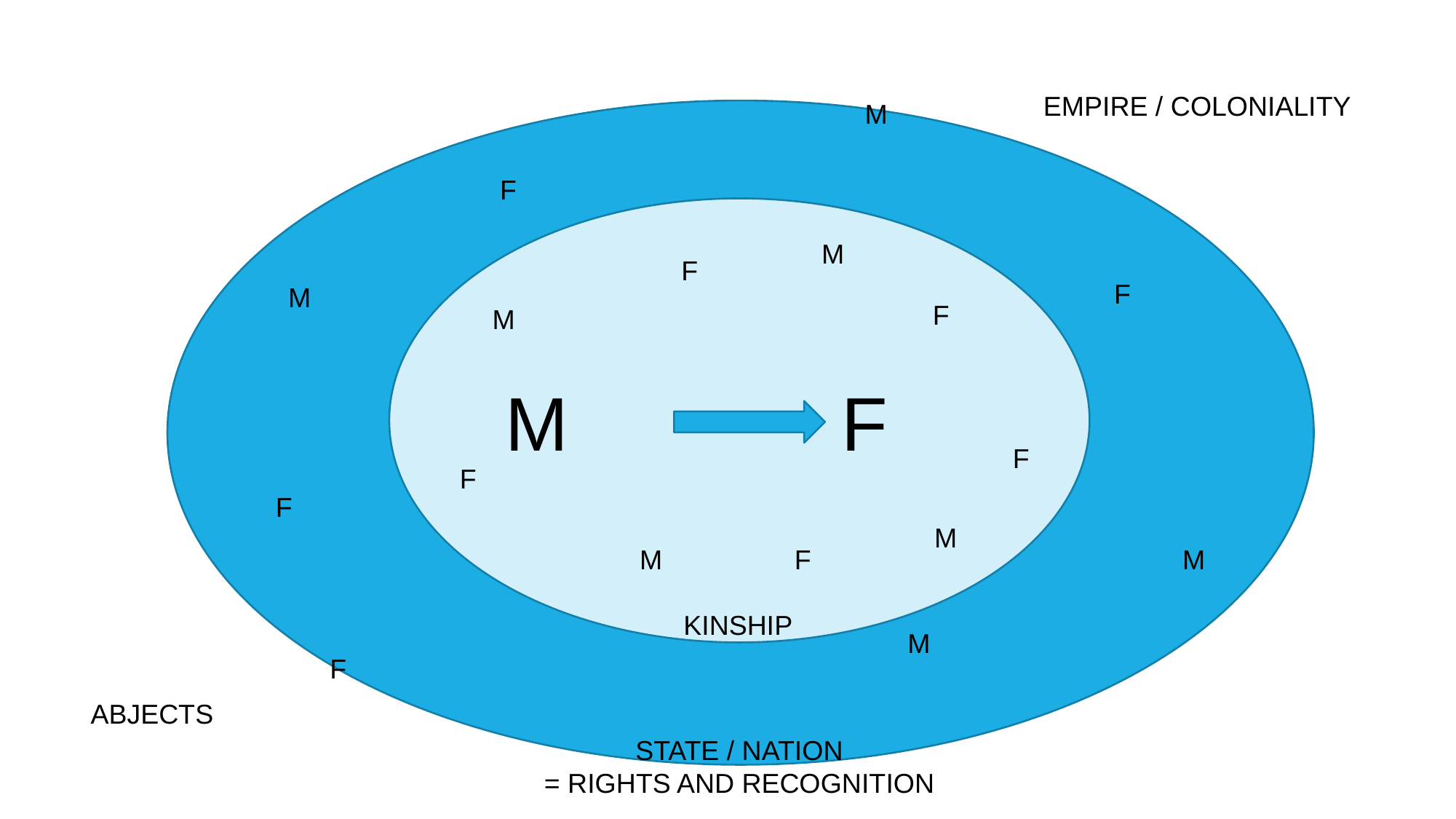

EMPIRE / COLONIALITY
M

F
M             F
M
F
F
M
F
M

F
F
F
M
M
M
F
KINSHIP
M
F
ABJECTS
STATE / NATION
= RIGHTS AND RECOGNITION